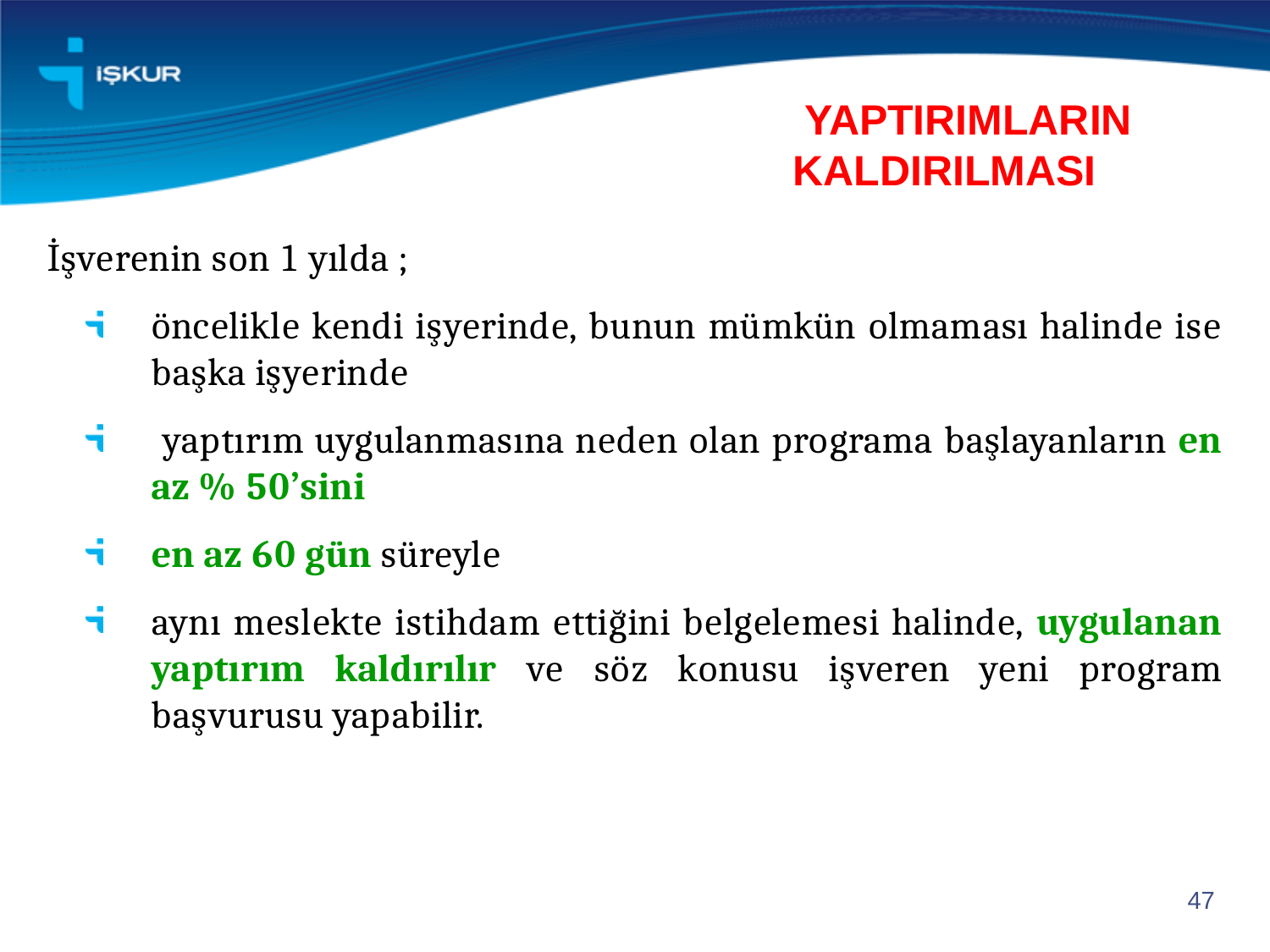

YAPTIRIMLARIN KALDIRILMASI

İşverenin son 1 yılda ;
öncelikle kendi işyerinde, bunun mümkün olmaması halinde ise başka işyerinde
 yaptırım uygulanmasına neden olan programa başlayanların en az % 50’sini
en az 60 gün süreyle
aynı meslekte istihdam ettiğini belgelemesi halinde, uygulanan yaptırım kaldırılır ve söz konusu işveren yeni program başvurusu yapabilir.
47